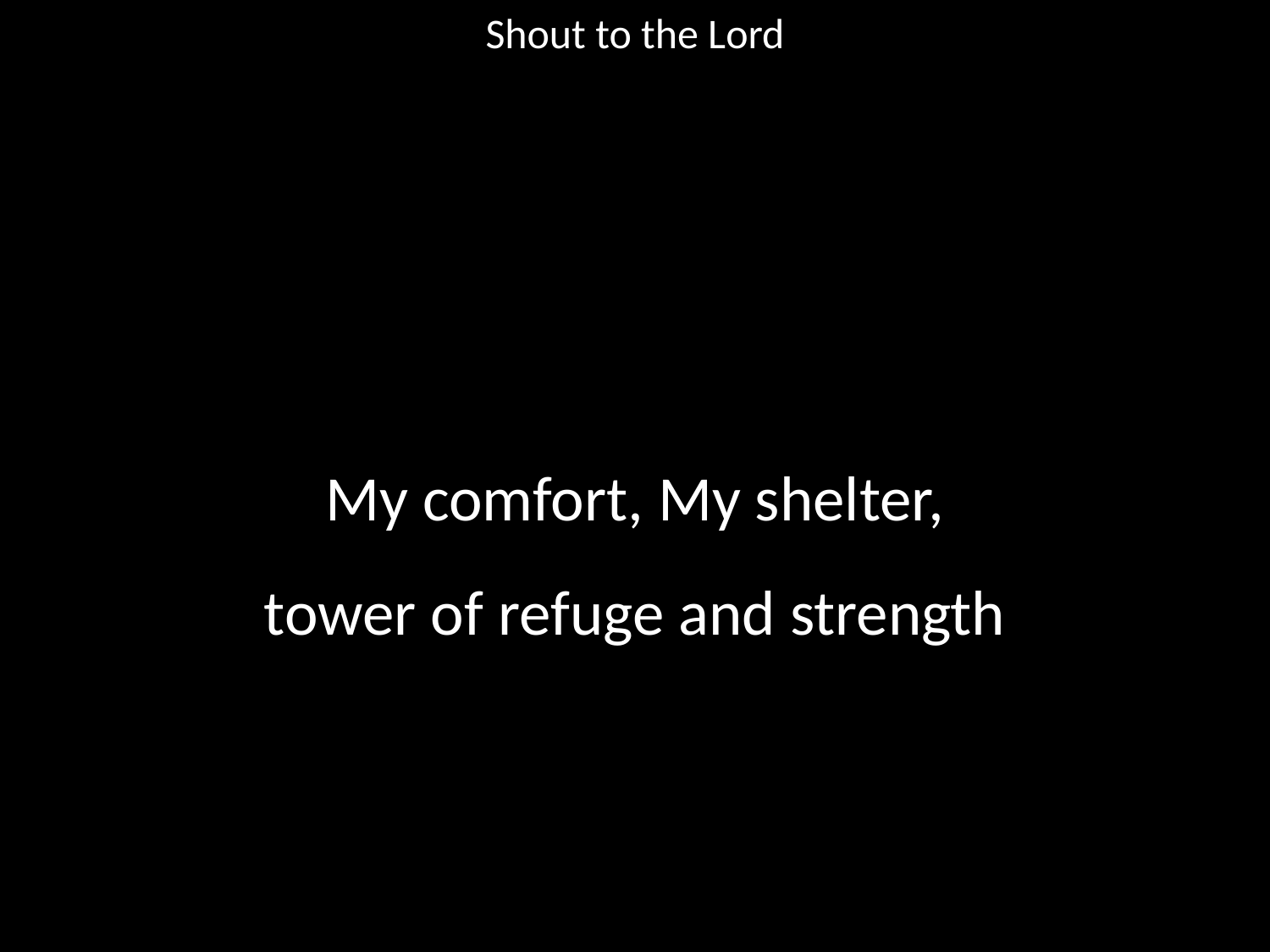

Shout to the Lord
#
My comfort, My shelter,
tower of refuge and strength